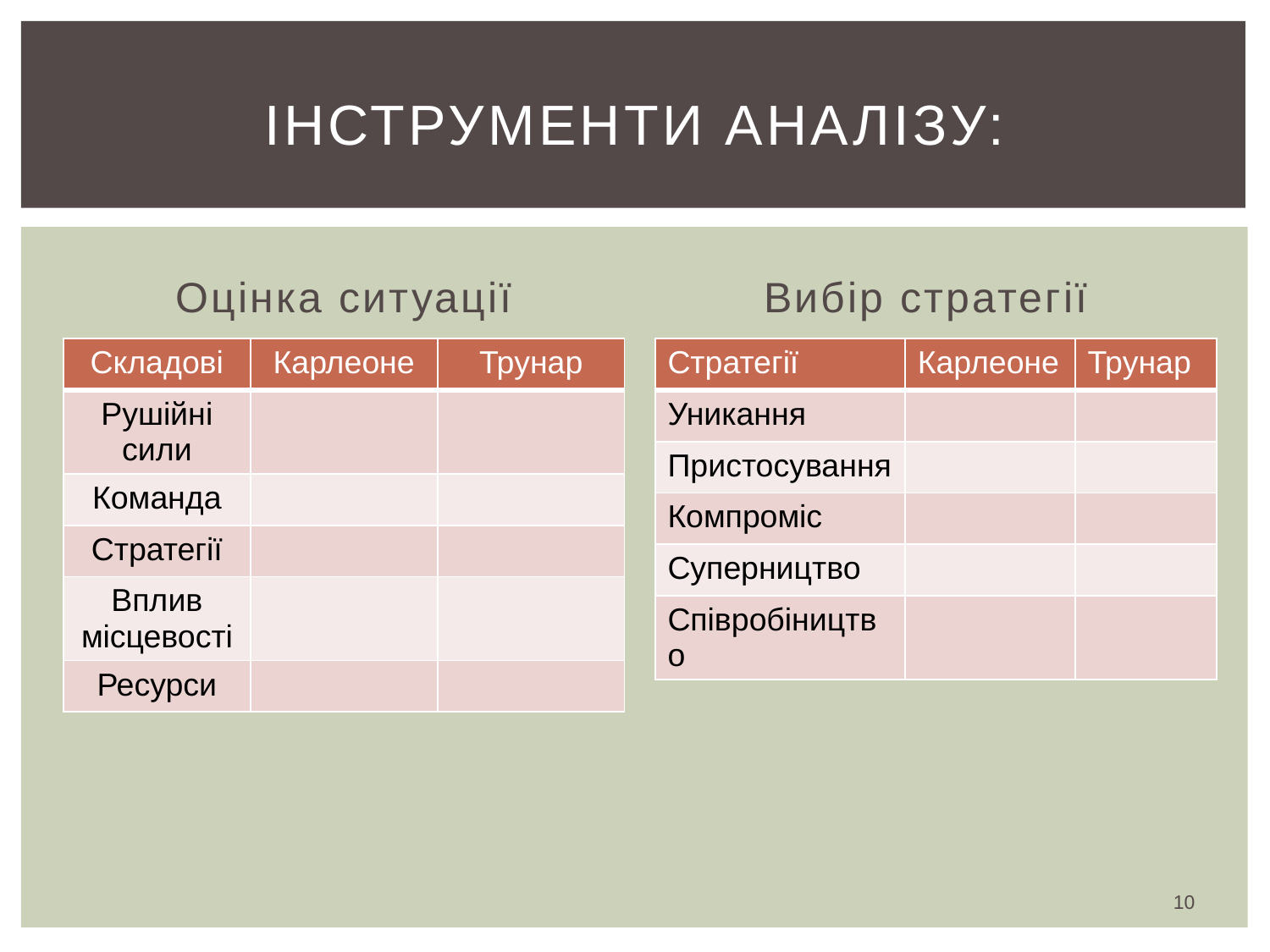

# Інструменти аналізу:
Оцінка ситуації
Вибір стратегії
| Складові | Карлеоне | Трунар |
| --- | --- | --- |
| Рушійні сили |  |  |
| Команда |  |  |
| Стратегії |  |  |
| Вплив місцевості |  |  |
| Ресурси |  |  |
| Стратегії | Карлеоне | Трунар |
| --- | --- | --- |
| Уникання |  |  |
| Пристосування |  |  |
| Компроміс |  |  |
| Суперництво |  |  |
| Співробіництво |  |  |
10